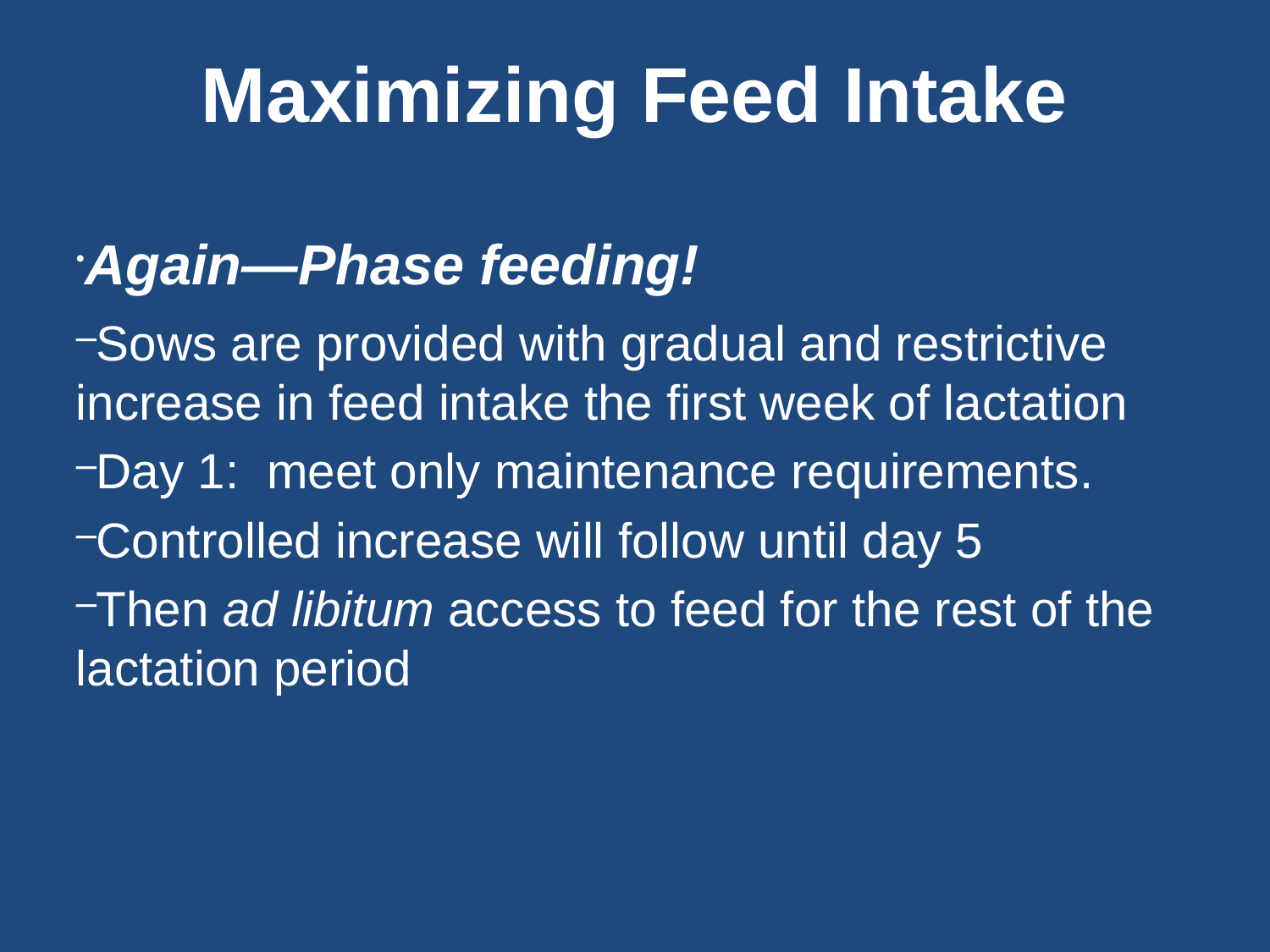

Maximizing Feed Intake
Again—Phase feeding!
Sows are provided with gradual and restrictive increase in feed intake the first week of lactation
Day 1:  meet only maintenance requirements.
Controlled increase will follow until day 5
Then ad libitum access to feed for the rest of the lactation period